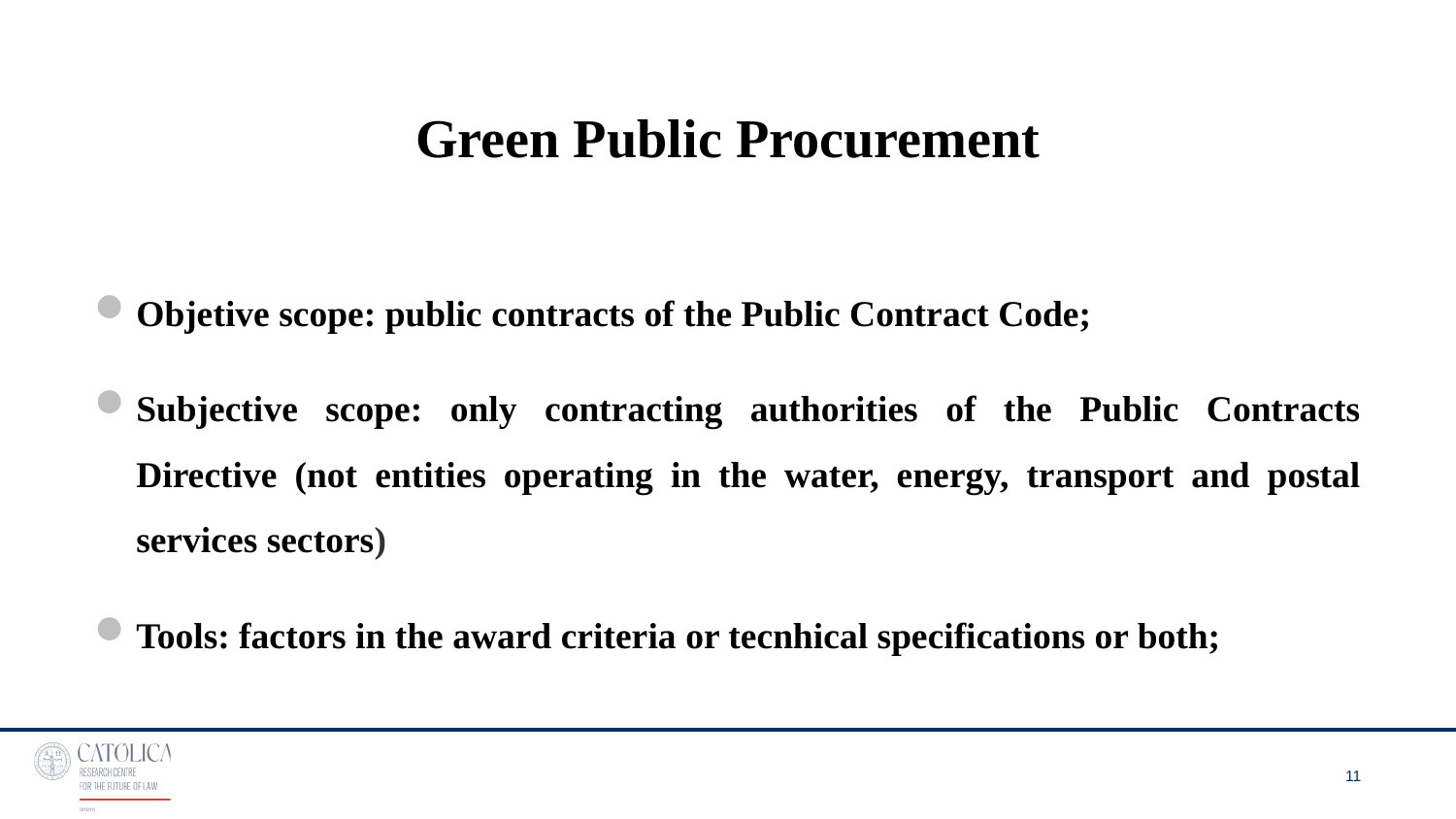

# Green Public Procurement
Objetive scope: public contracts of the Public Contract Code;
Subjective scope: only contracting authorities of the Public Contracts Directive (not entities operating in the water, energy, transport and postal services sectors)
Tools: factors in the award criteria or tecnhical specifications or both;
11